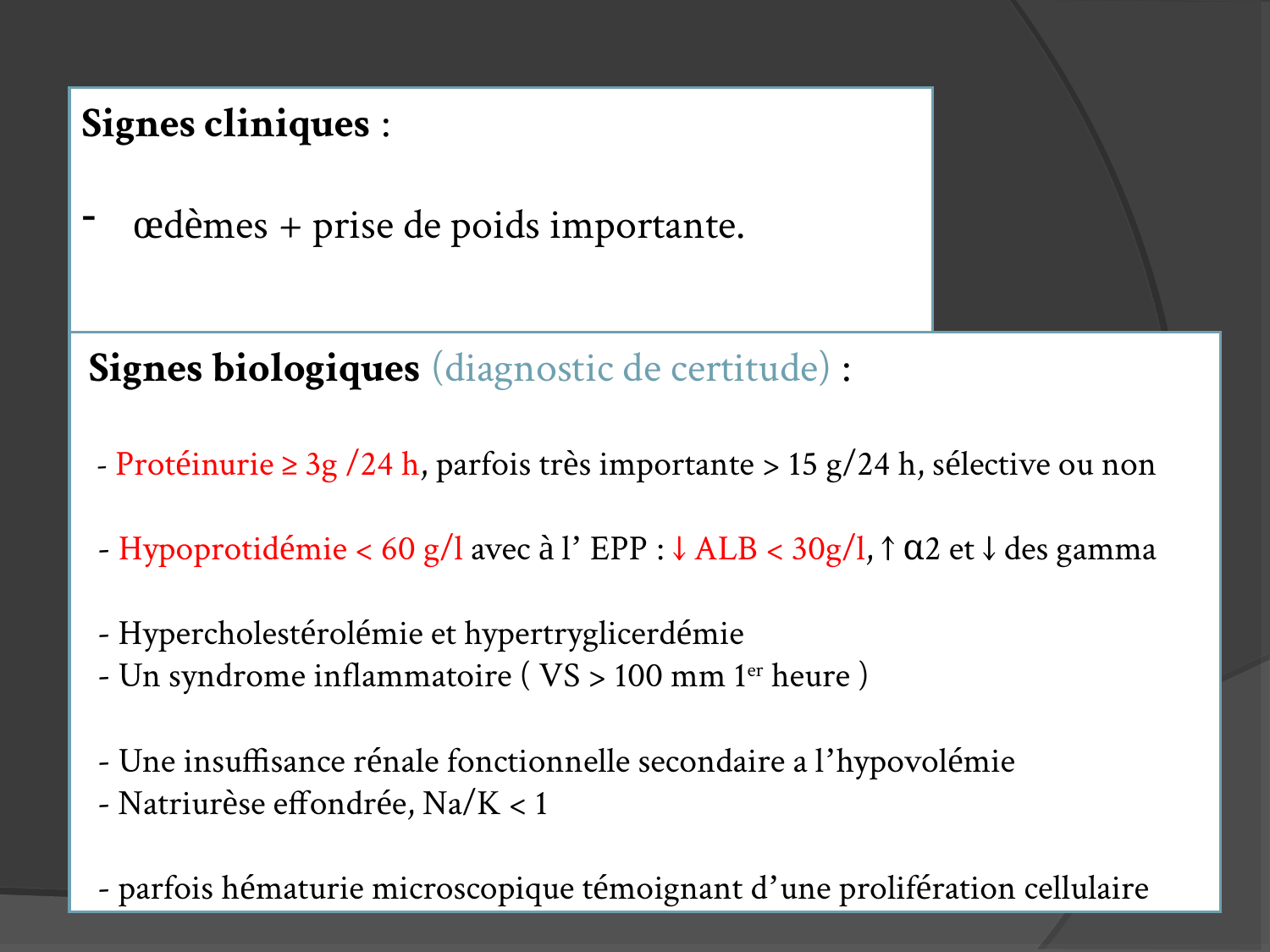

Signes cliniques :
  œdèmes + prise de poids importante.
  la pression artérielle est normale, le plus souvent
 Signes biologiques (diagnostic de certitude) :
  - Protéinurie ≥ 3g /24 h, parfois très importante > 15 g/24 h, sélective ou non
  - Hypoprotidémie < 60 g/l avec à l’ EPP : ↓ ALB < 30g/l, ↑ α2 et ↓ des gamma
  - Hypercholestérolémie et hypertryglicerdémie
  - Un syndrome inflammatoire ( VS > 100 mm 1er heure )
  - Une insuffisance rénale fonctionnelle secondaire a l’hypovolémie
  - Natriurèse effondrée, Na/K < 1
  - parfois hématurie microscopique témoignant d’une prolifération cellulaire